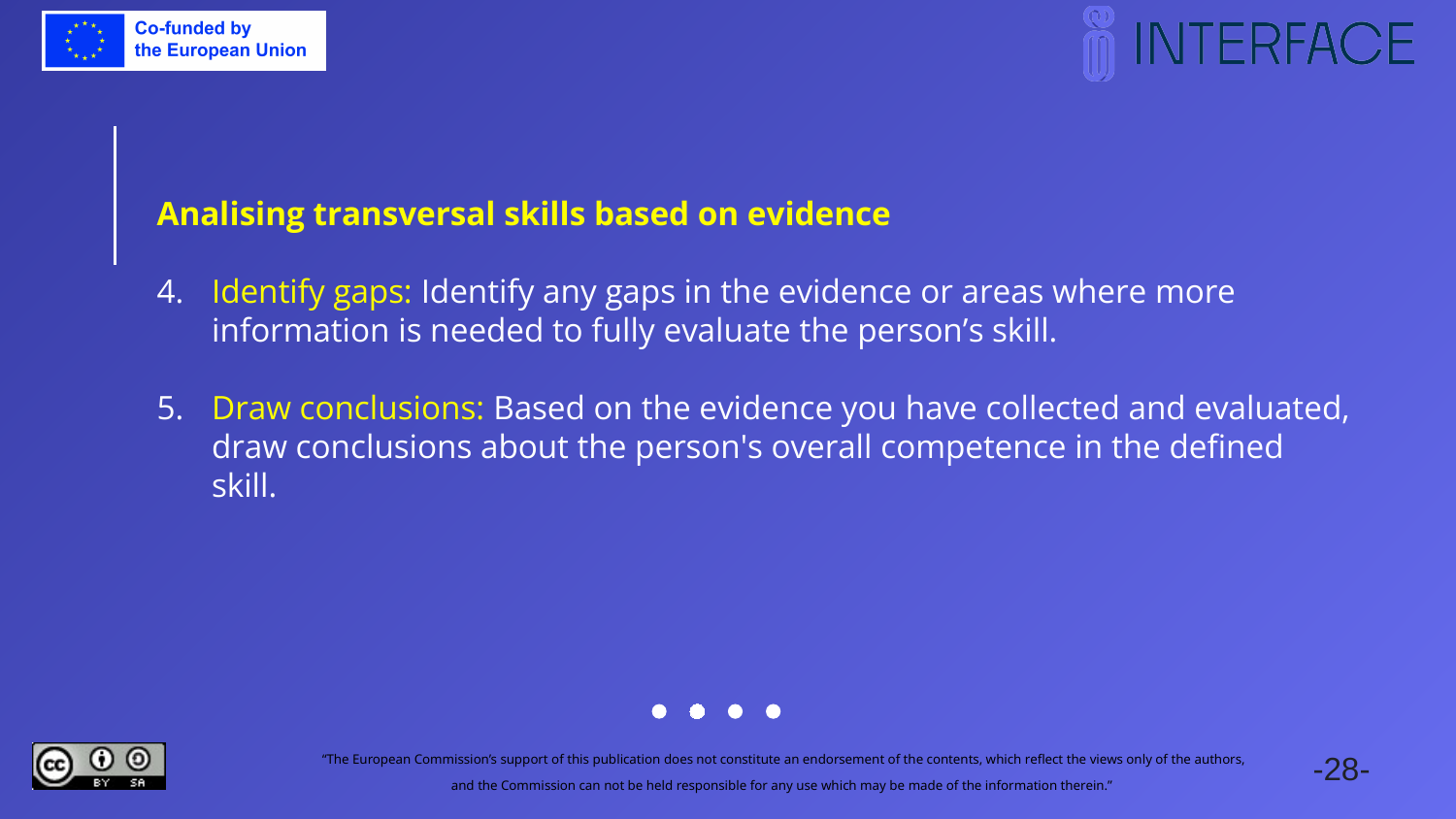

Analising transversal skills based on evidence

Identify gaps: Identify any gaps in the evidence or areas where more information is needed to fully evaluate the person’s skill.

Draw conclusions: Based on the evidence you have collected and evaluated, draw conclusions about the person's overall competence in the defined skill.